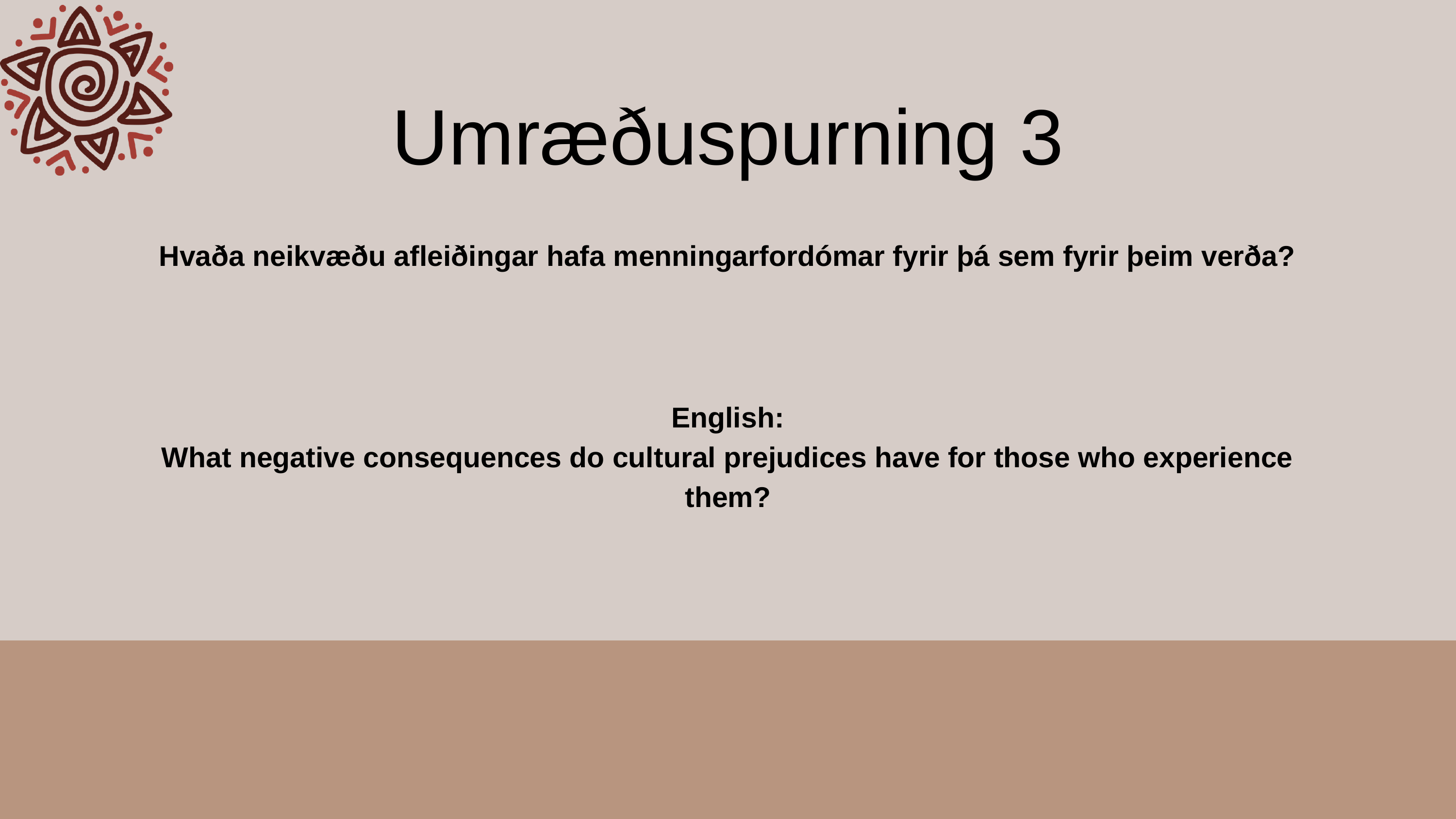

Umræðuspurning 3
Hvaða neikvæðu afleiðingar hafa menningarfordómar fyrir þá sem fyrir þeim verða?

English:
What negative consequences do cultural prejudices have for those who experience them?